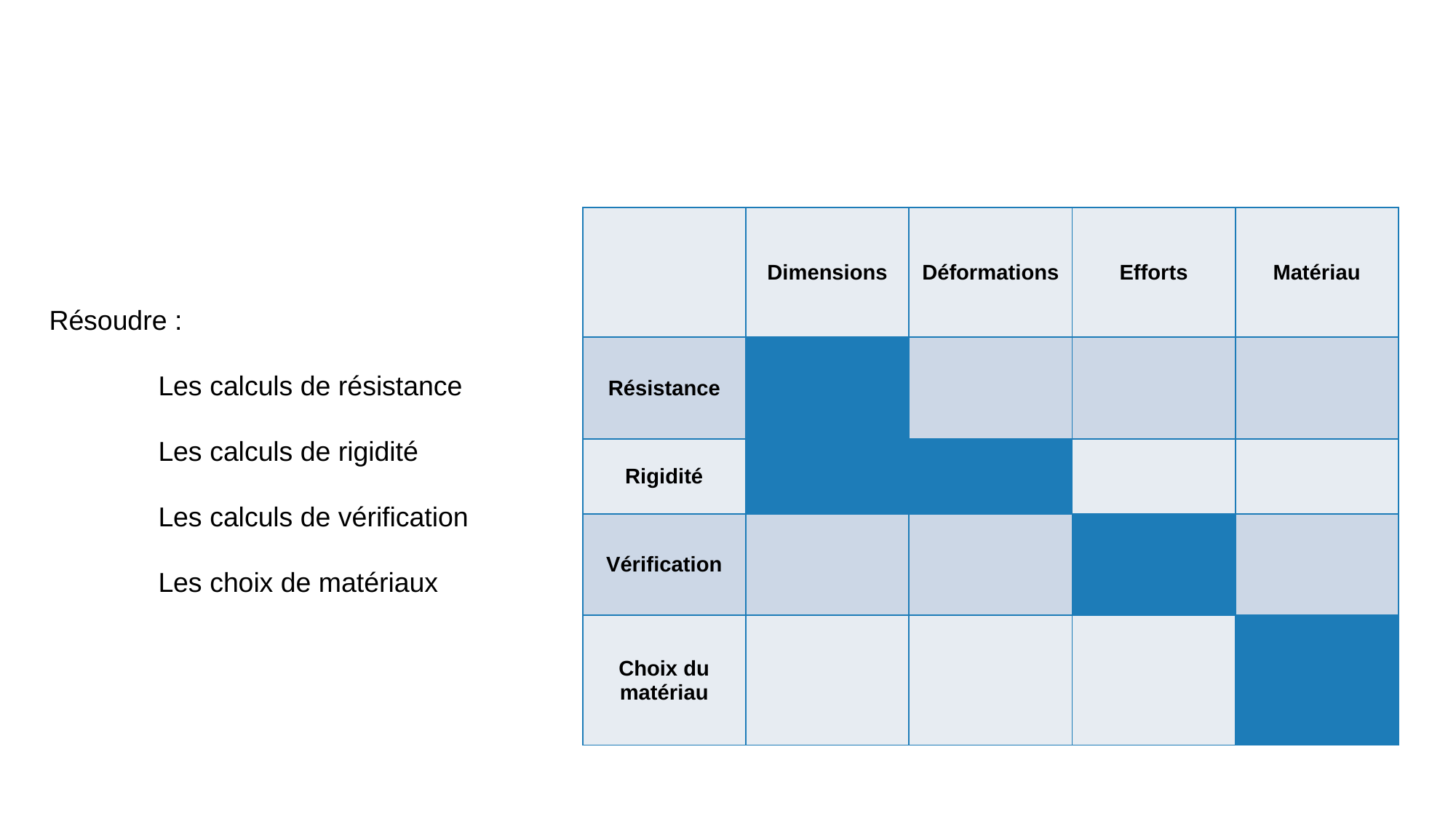

# But :

|  | Dimensions | Déformations | Efforts | Matériau |
| --- | --- | --- | --- | --- |
| Résistance |  |  |  |  |
| Rigidité |  |  |  |  |
| Vérification |  |  |  |  |
| Choix du matériau |  |  |  |  |
Résoudre :

	Les calculs de résistance

	Les calculs de rigidité

	Les calculs de vérification

	Les choix de matériaux